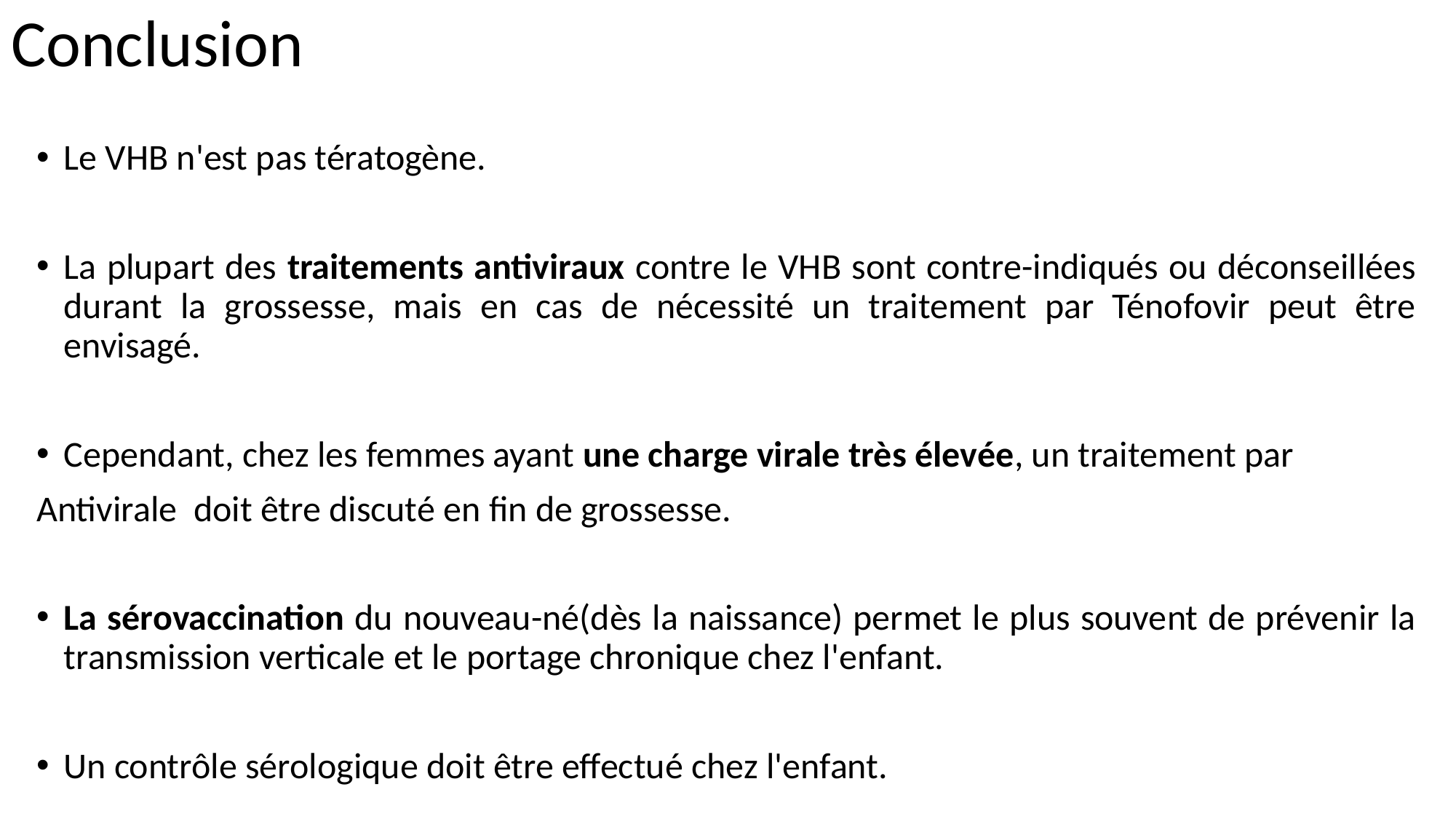

# Conclusion

Le VHB n'est pas tératogène.

La plupart des traitements antiviraux contre le VHB sont contre-indiqués ou déconseillées durant la grossesse, mais en cas de nécessité un traitement par Ténofovir peut être envisagé.

Cependant, chez les femmes ayant une charge virale très élevée, un traitement par
Antivirale  doit être discuté en fin de grossesse.

La sérovaccination du nouveau-né(dès la naissance) permet le plus souvent de prévenir la transmission verticale et le portage chronique chez l'enfant.

Un contrôle sérologique doit être effectué chez l'enfant.